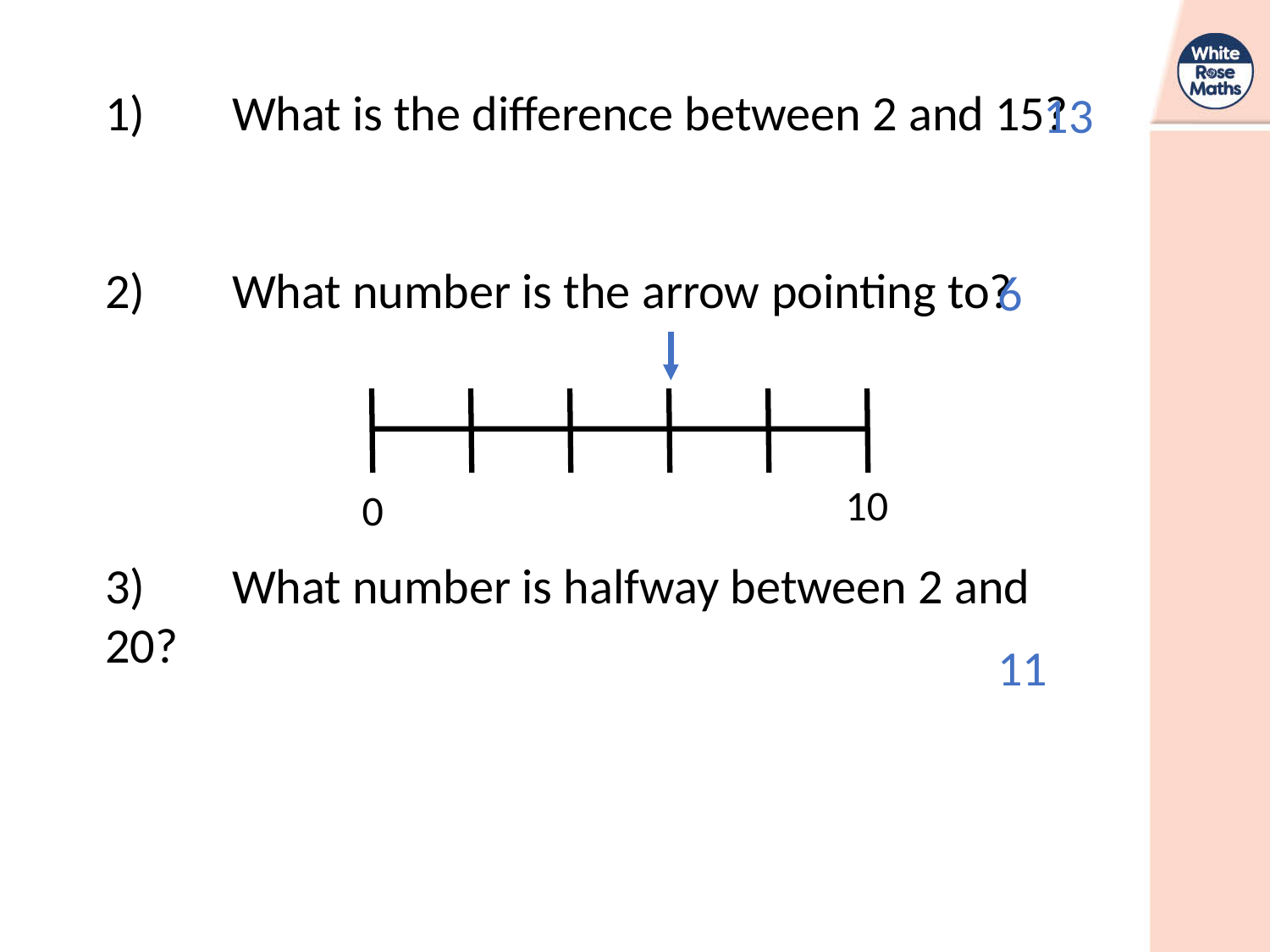

1)	What is the difference between 2 and 15?

2)	What number is the arrow pointing to?

3)	What number is halfway between 2 and 20?
13
6
10
0
11